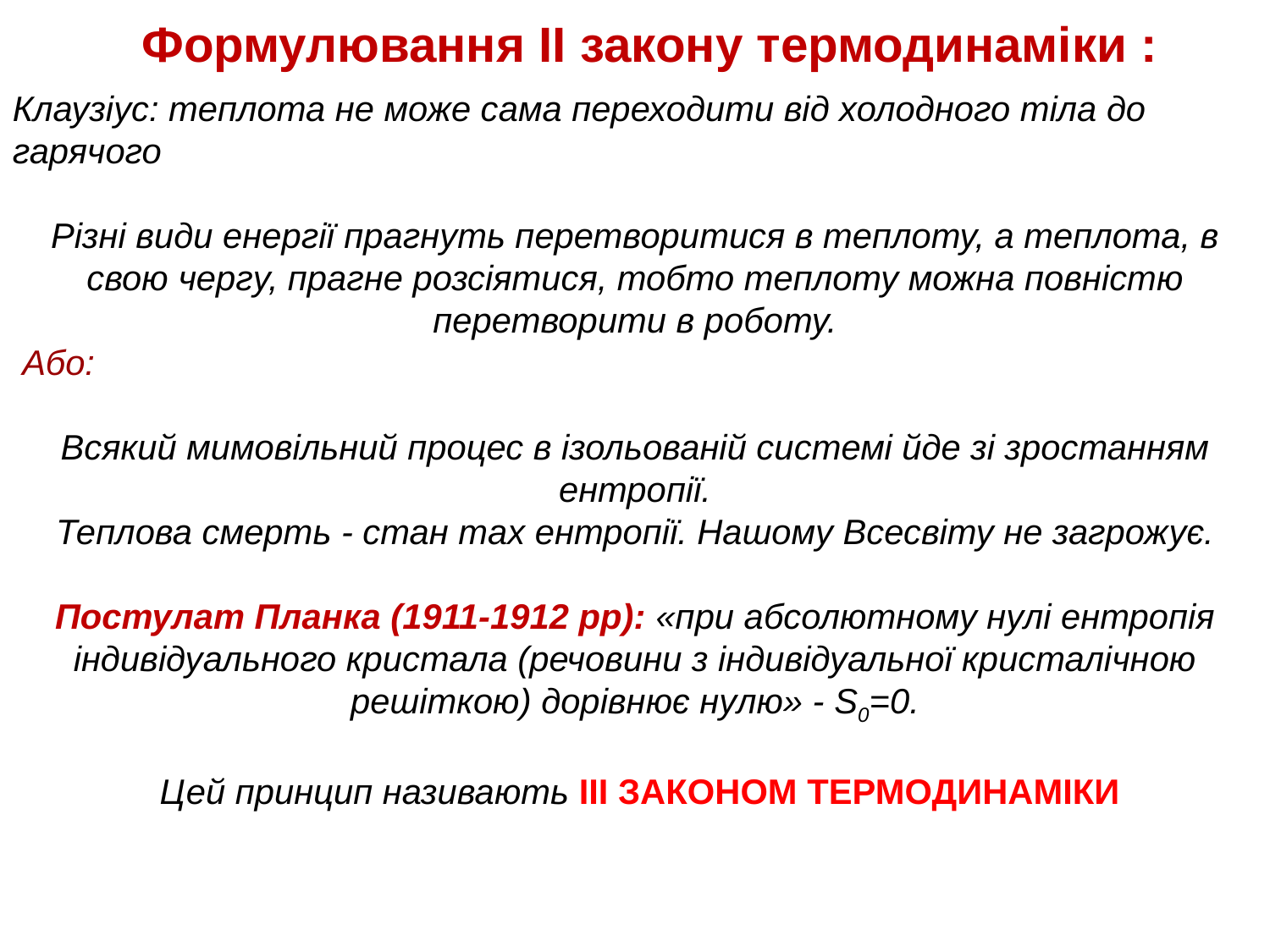

Формулювання ІІ закону термодинаміки :
Клаузіус: теплота не може сама переходити від холодного тіла до гарячого

Різні види енергії прагнуть перетворитися в теплоту, а теплота, в свою чергу, прагне розсіятися, тобто теплоту можна повністю перетворити в роботу.
 Або:

Всякий мимовільний процес в ізольованій системі йде зі зростанням ентропії.
Теплова смерть - стан max ентропії. Нашому Всесвіту не загрожує.

Постулат Планка (1911-1912 рр): «при абсолютному нулі ентропія індивідуального кристала (речовини з індивідуальної кристалічною решіткою) дорівнює нулю» - S0=0.

 Цей принцип називають ІІІ законом термодинаміки

#